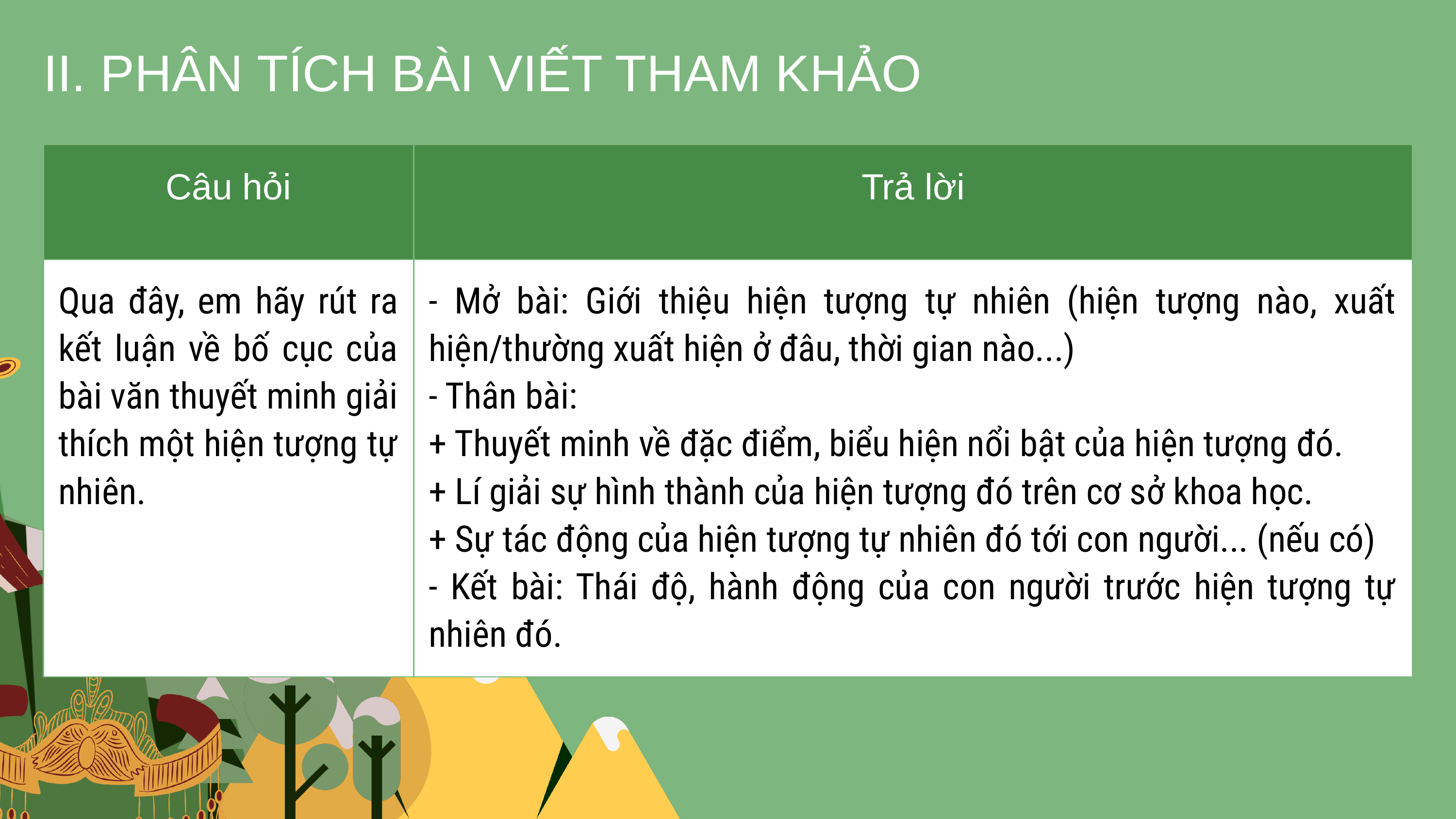

II. PHÂN TÍCH BÀI VIẾT THAM KHẢO

| Câu hỏi | Trả lời |
| --- | --- |
| Qua đây, em hãy rút ra kết luận về bố cục của bài văn thuyết minh giải thích một hiện tượng tự nhiên. | - Mở bài: Giới thiệu hiện tượng tự nhiên (hiện tượng nào, xuất hiện/thường xuất hiện ở đâu, thời gian nào...) - Thân bài: + Thuyết minh về đặc điểm, biểu hiện nổi bật của hiện tượng đó. + Lí giải sự hình thành của hiện tượng đó trên cơ sở khoa học. + Sự tác động của hiện tượng tự nhiên đó tới con người... (nếu có) - Kết bài: Thái độ, hành động của con người trước hiện tượng tự nhiên đó. |